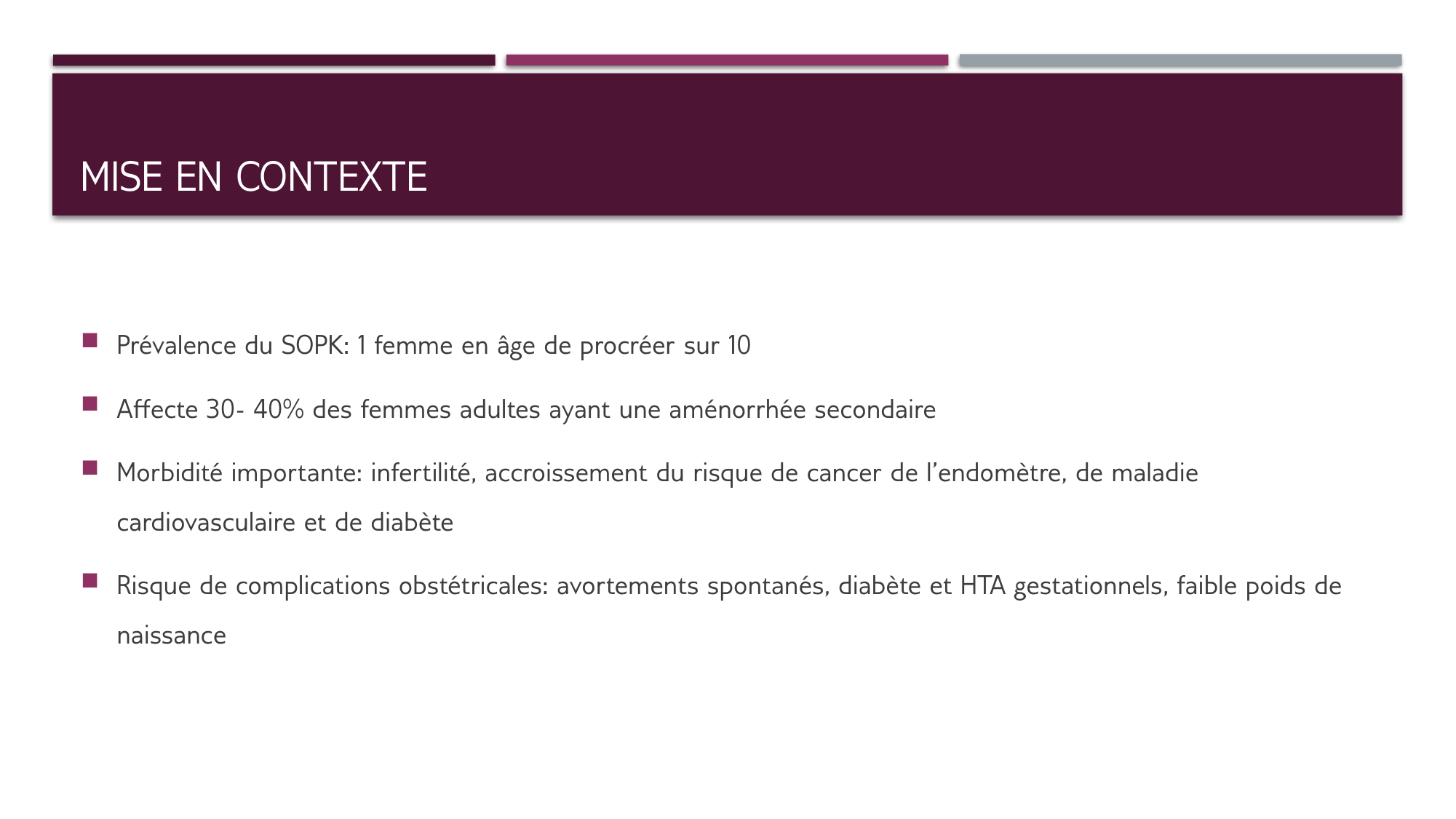

# Mise en contexte
Prévalence du SOPK: 1 femme en âge de procréer sur 10
Affecte 30- 40% des femmes adultes ayant une aménorrhée secondaire
Morbidité importante: infertilité, accroissement du risque de cancer de l’endomètre, de maladie cardiovasculaire et de diabète
Risque de complications obstétricales: avortements spontanés, diabète et HTA gestationnels, faible poids de naissance